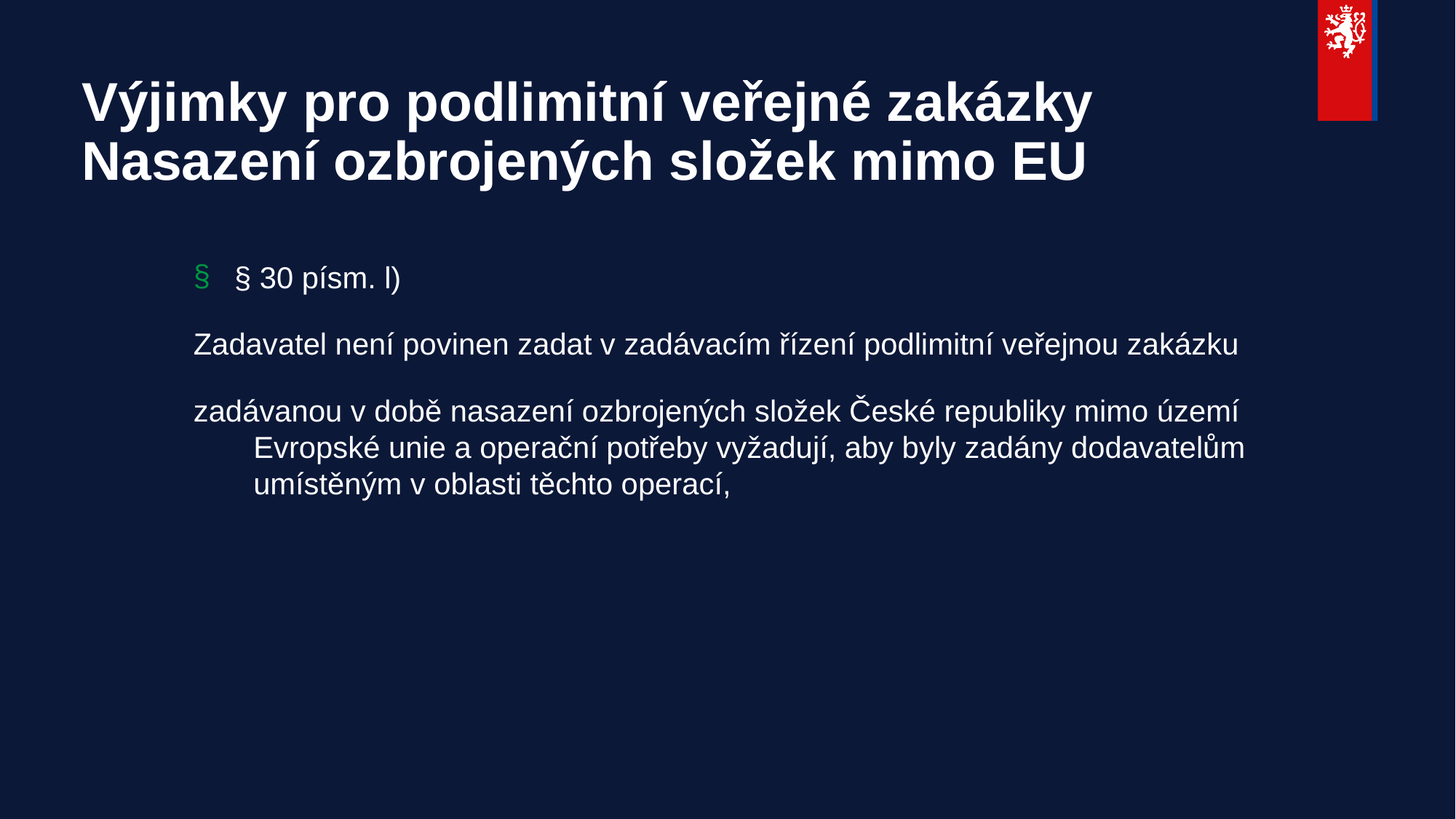

# Výjimky pro podlimitní veřejné zakázky Nasazení ozbrojených složek mimo EU
§ 30 písm. l)
Zadavatel není povinen zadat v zadávacím řízení podlimitní veřejnou zakázku
zadávanou v době nasazení ozbrojených složek České republiky mimo území Evropské unie a operační potřeby vyžadují, aby byly zadány dodavatelům umístěným v oblasti těchto operací,